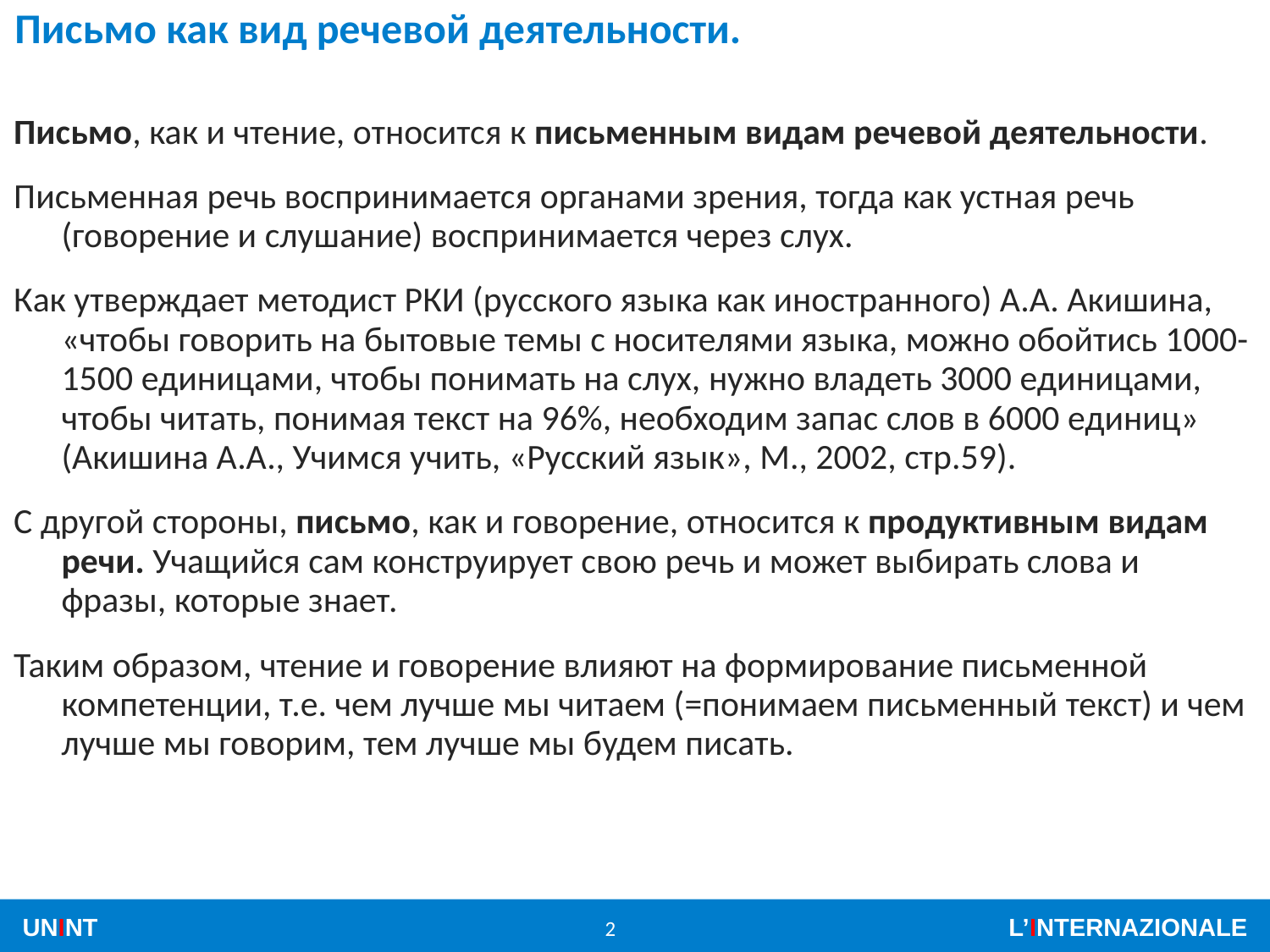

# Письмо как вид речевой деятельности.
Письмо, как и чтение, относится к письменным видам речевой деятельности.
Письменная речь воспринимается органами зрения, тогда как устная речь (говорение и слушание) воспринимается через слух.
Как утверждает методист РКИ (русского языка как иностранного) А.А. Акишина, «чтобы говорить на бытовые темы с носителями языка, можно обойтись 1000-1500 единицами, чтобы понимать на слух, нужно владеть 3000 единицами, чтобы читать, понимая текст на 96%, необходим запас слов в 6000 единиц» (Акишина А.А., Учимся учить, «Русский язык», М., 2002, стр.59).
С другой стороны, письмо, как и говорение, относится к продуктивным видам речи. Учащийся сам конструирует свою речь и может выбирать слова и фразы, которые знает.
Таким образом, чтение и говорение влияют на формирование письменной компетенции, т.е. чем лучше мы читаем (=понимаем письменный текст) и чем лучше мы говорим, тем лучше мы будем писать.

2